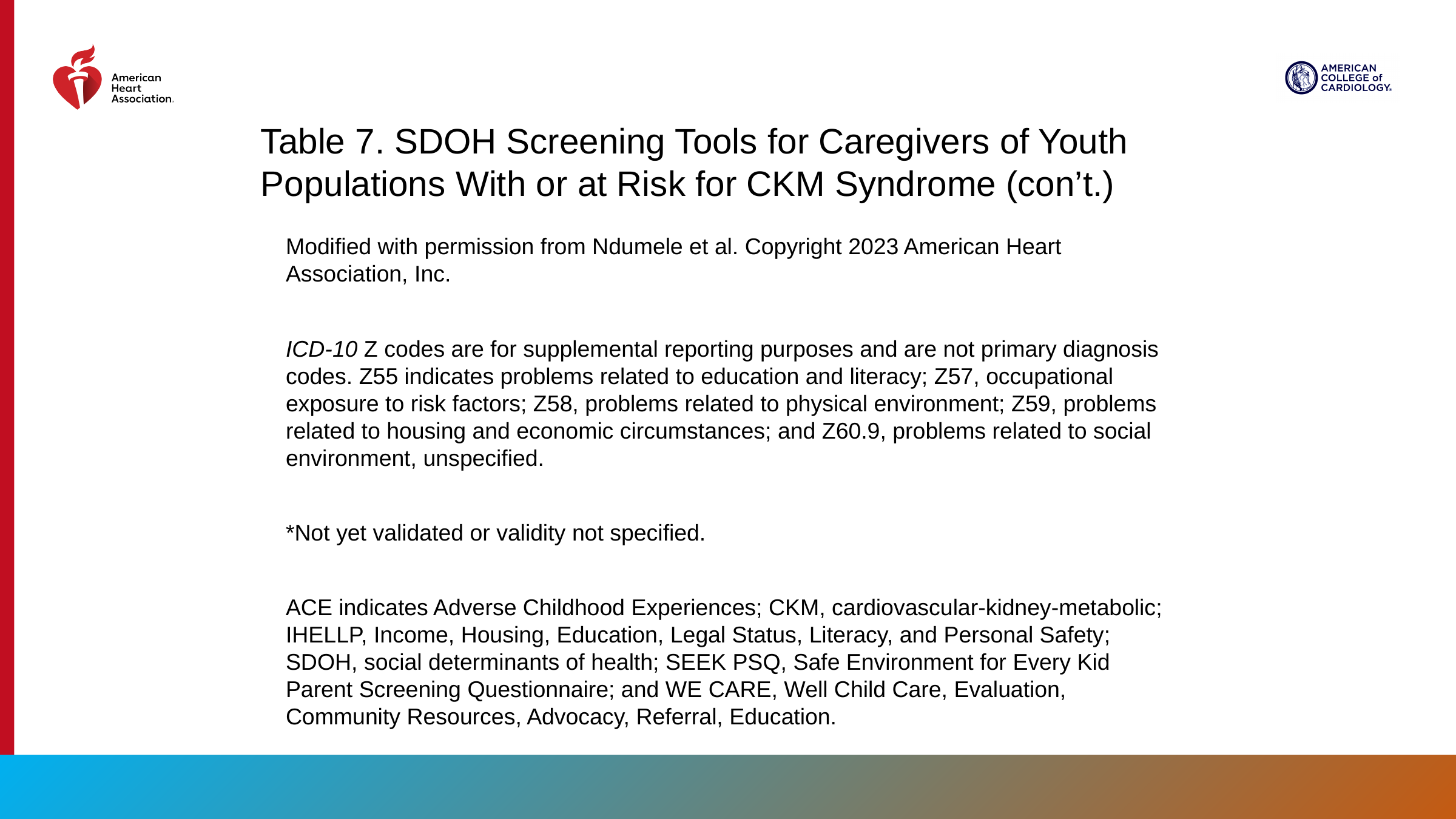

Table 7. SDOH Screening Tools for Caregivers of Youth Populations With or at Risk for CKM Syndrome (con’t.)
Modified with permission from Ndumele et al. Copyright 2023 American Heart Association, Inc.

ICD-10 Z codes are for supplemental reporting purposes and are not primary diagnosis codes. Z55 indicates problems related to education and literacy; Z57, occupational exposure to risk factors; Z58, problems related to physical environment; Z59, problems related to housing and economic circumstances; and Z60.9, problems related to social environment, unspecified.

*Not yet validated or validity not specified.

ACE indicates Adverse Childhood Experiences; CKM, cardiovascular-kidney-metabolic; IHELLP, Income, Housing, Education, Legal Status, Literacy, and Personal Safety; SDOH, social determinants of health; SEEK PSQ, Safe Environment for Every Kid Parent Screening Questionnaire; and WE CARE, Well Child Care, Evaluation, Community Resources, Advocacy, Referral, Education.
44